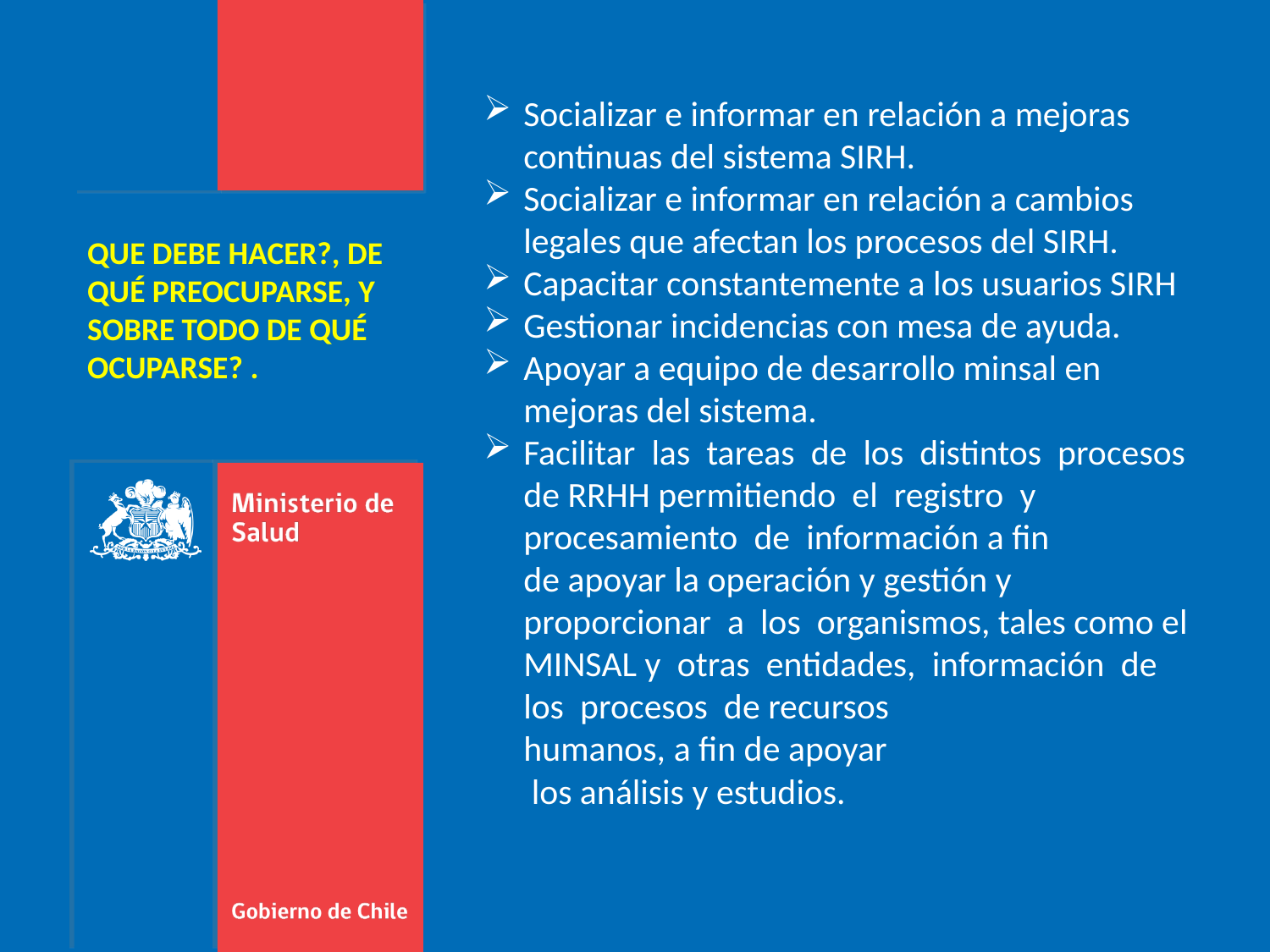

Socializar e informar en relación a mejoras continuas del sistema SIRH.
Socializar e informar en relación a cambios legales que afectan los procesos del SIRH.
Capacitar constantemente a los usuarios SIRH
Gestionar incidencias con mesa de ayuda.
Apoyar a equipo de desarrollo minsal en mejoras del sistema.
Facilitar  las  tareas  de  los  distintos  procesos  de RRHH permitiendo  el  registro  y  procesamiento  de  información a fin de apoyar la operación y gestión y proporcionar  a  los  organismos, tales como el MINSAL y  otras  entidades,  información  de  los  procesos  de recursos       humanos, a fin de apoyar   los análisis y estudios.
QUE DEBE HACER?, DE QUÉ PREOCUPARSE, Y SOBRE TODO DE QUÉ OCUPARSE? .